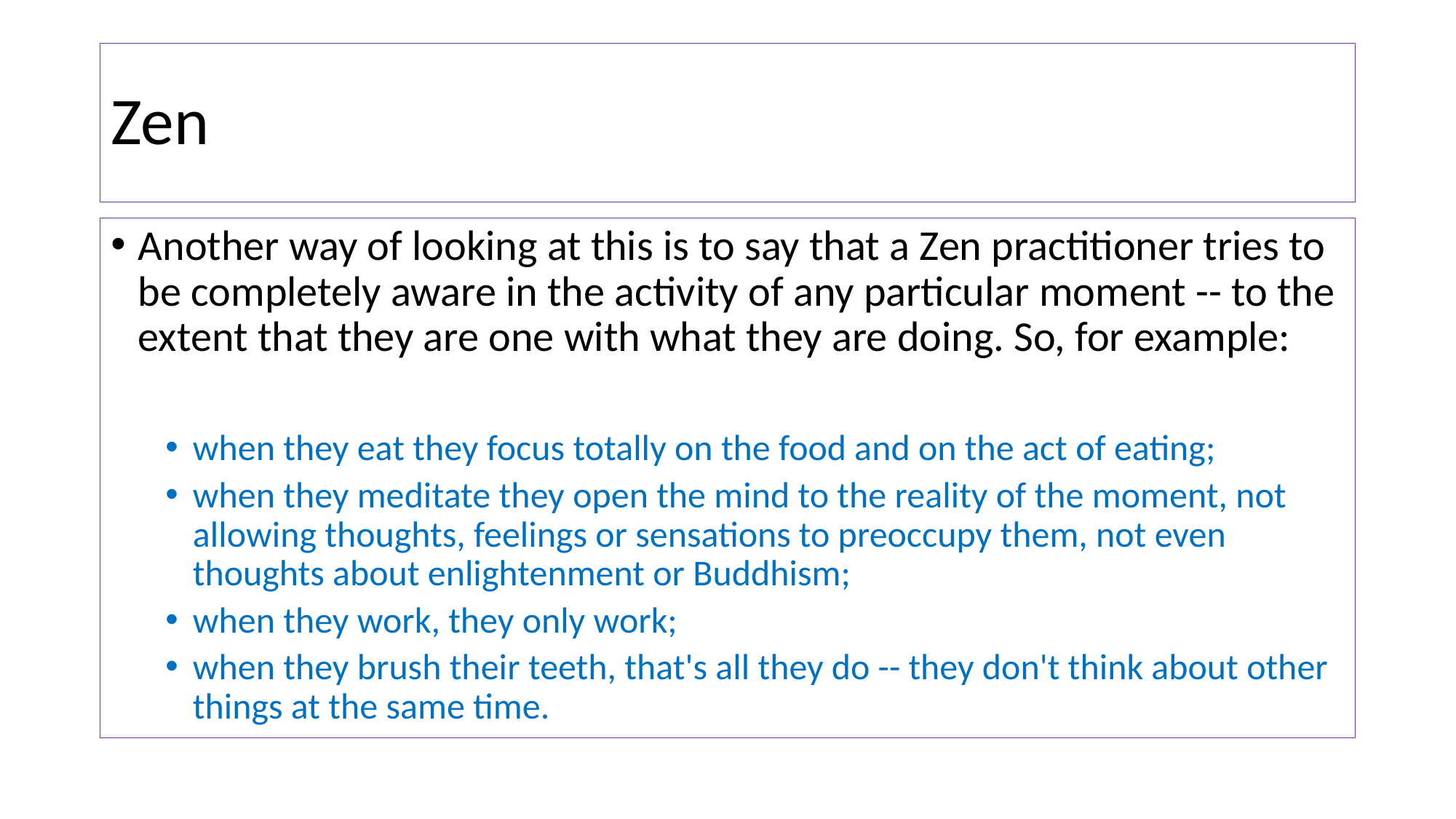

# Zen
Another way of looking at this is to say that a Zen practitioner tries to be completely aware in the activity of any particular moment -- to the extent that they are one with what they are doing. So, for example:

when they eat they focus totally on the food and on the act of eating;
when they meditate they open the mind to the reality of the moment, not allowing thoughts, feelings or sensations to preoccupy them, not even thoughts about enlightenment or Buddhism;
when they work, they only work;
when they brush their teeth, that's all they do -- they don't think about other things at the same time.